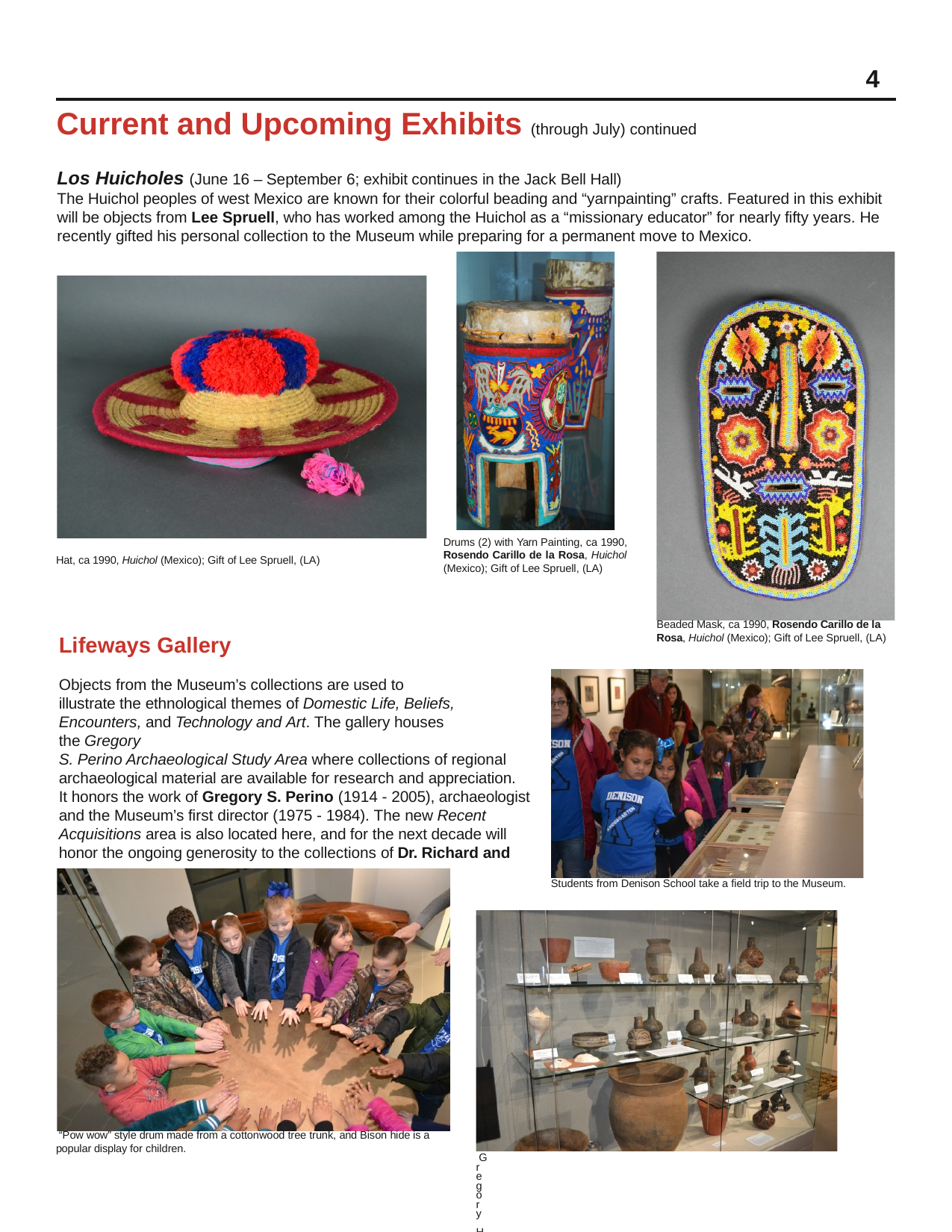

4

Current and Upcoming Exhibits (through July) continued
Los Huicholes (June 16 – September 6; exhibit continues in the Jack Bell Hall)
The Huichol peoples of west Mexico are known for their colorful beading and “yarnpainting” crafts. Featured in this exhibit  will be objects from Lee Spruell, who has worked among the Huichol as a “missionary educator” for nearly fifty years. He  recently gifted his personal collection to the Museum while preparing for a permanent move to Mexico.

Drums (2) with Yarn Painting, ca 1990,  Rosendo Carillo de la Rosa, Huichol  (Mexico); Gift of Lee Spruell, (LA)
Hat, ca 1990, Huichol (Mexico); Gift of Lee Spruell, (LA)
Beaded Mask, ca 1990, Rosendo Carillo de la  Rosa, Huichol (Mexico); Gift of Lee Spruell, (LA)
Lifeways Gallery
Objects from the Museum’s collections are used to  illustrate the ethnological themes of Domestic Life, Beliefs,
Encounters, and Technology and Art. The gallery houses the Gregory
S. Perino Archaeological Study Area where collections of regional  archaeological material are available for research and appreciation.
It honors the work of Gregory S. Perino (1914 - 2005), archaeologist  and the Museum’s first director (1975 - 1984). The new Recent  Acquisitions area is also located here, and for the next decade will  honor the ongoing generosity to the collections of Dr. Richard and
Nancy Weiss.

Students from Denison School take a field trip to the Museum.

“Pow wow” style drum made from a cottonwood tree trunk, and Bison hide is a  popular display for children.
Gregory H. Perino Archaeological Study Area houses many Native Ameri-
can artifacts.